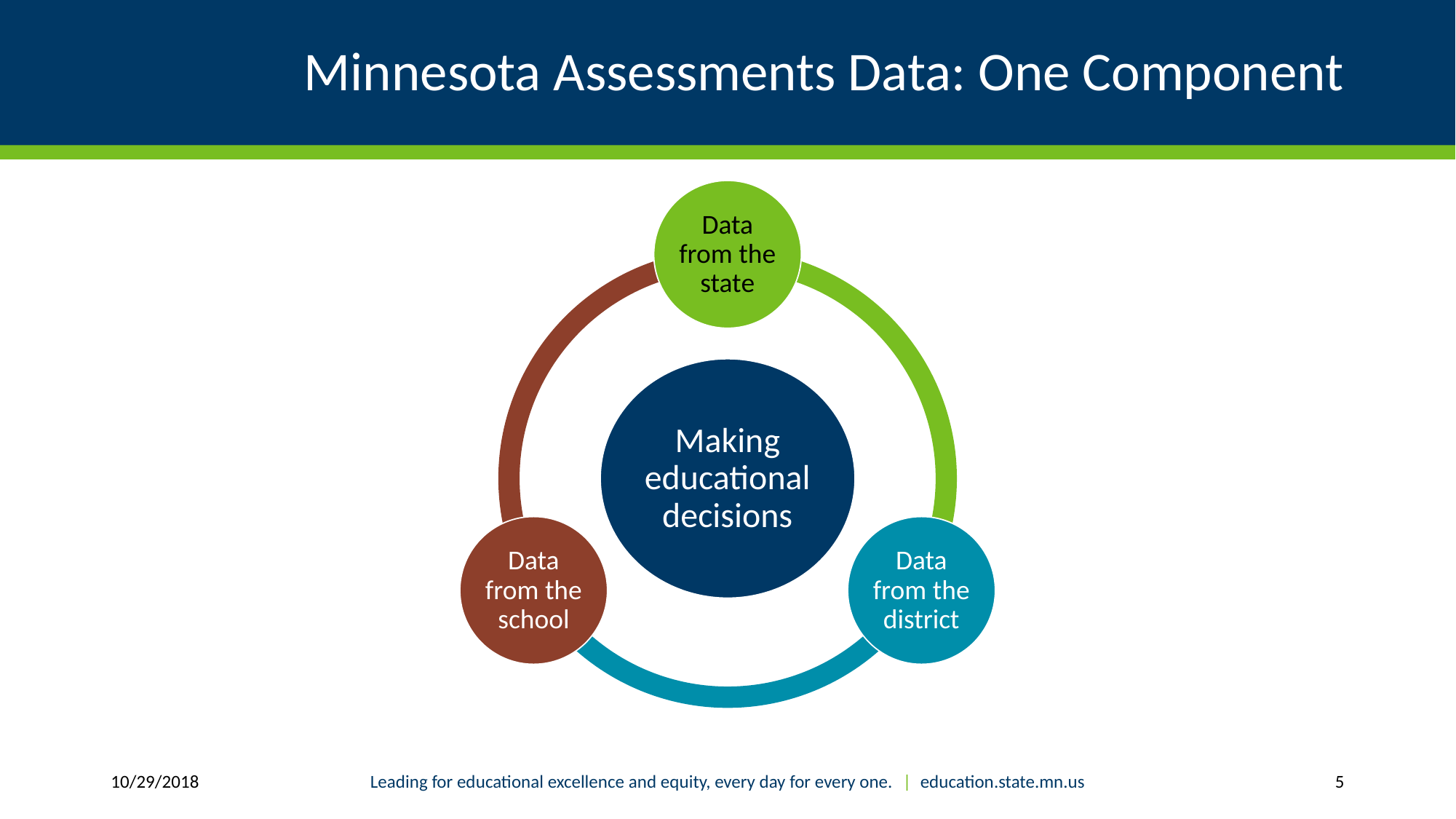

# Minnesota Assessments Data: One Component
Making educational decisions
Data from the state
Data from the district
Data from the school
10/29/2018
Leading for educational excellence and equity, every day for every one. | education.state.mn.us
5